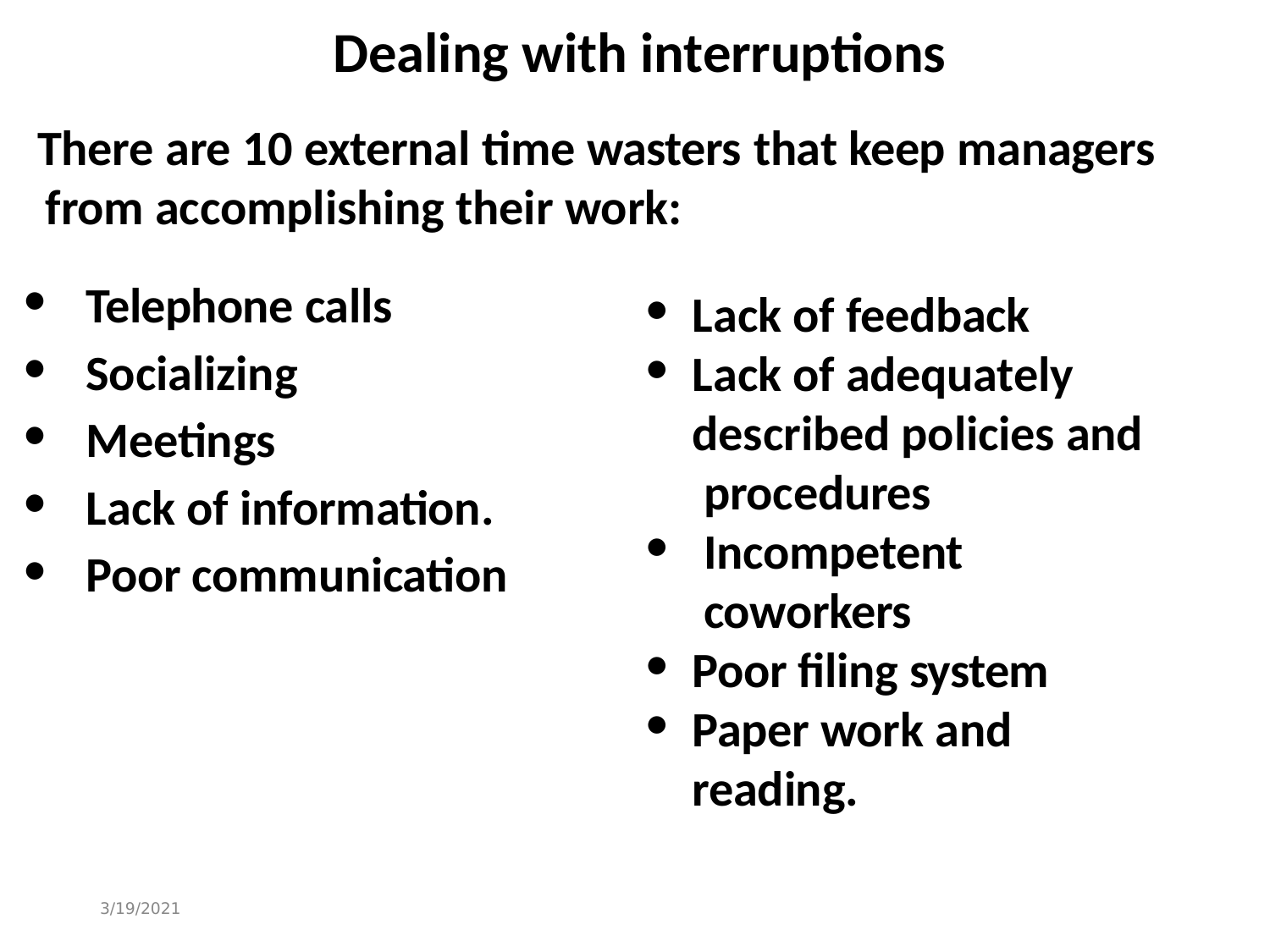

# Dealing with interruptions
There are 10 external time wasters that keep managers  from accomplishing their work:
Telephone calls
Socializing
Meetings
Lack of information.
Poor communication
Lack of feedback
Lack of adequately  described policies and  procedures
Incompetent coworkers
Poor filing system
Paper work and reading.
3/19/2021